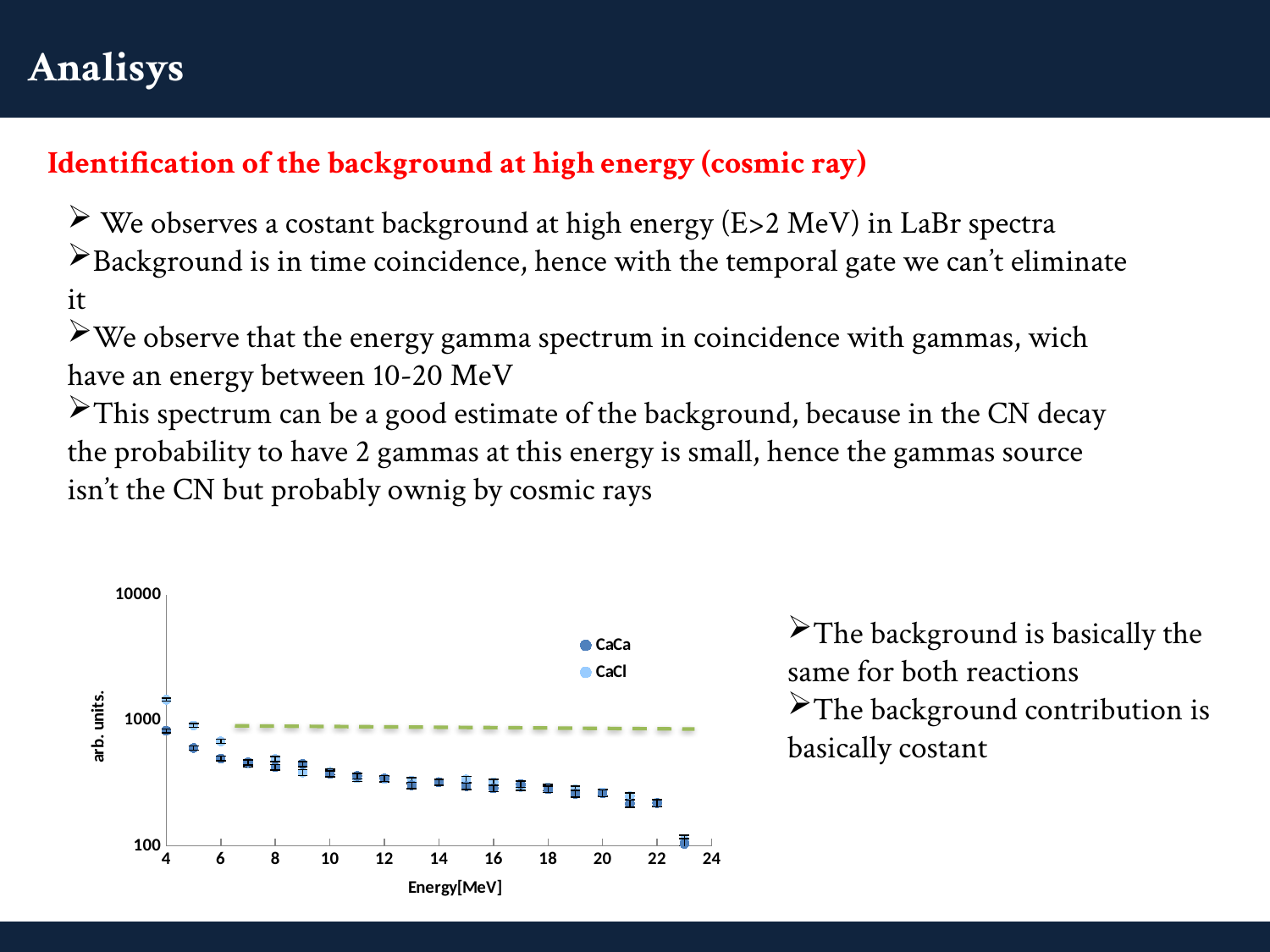

Analisys
Identification of the background at high energy (cosmic ray)
 We observes a costant background at high energy (E>2 MeV) in LaBr spectra
Background is in time coincidence, hence with the temporal gate we can’t eliminate it
We observe that the energy gamma spectrum in coincidence with gammas, wich have an energy between 10-20 MeV
This spectrum can be a good estimate of the background, because in the CN decay the probability to have 2 gammas at this energy is small, hence the gammas source isn’t the CN but probably ownig by cosmic rays

### Chart

| Category | CaCa | CaCl |
|---|---|---|
The background is basically the same for both reactions
The background contribution is basically costant